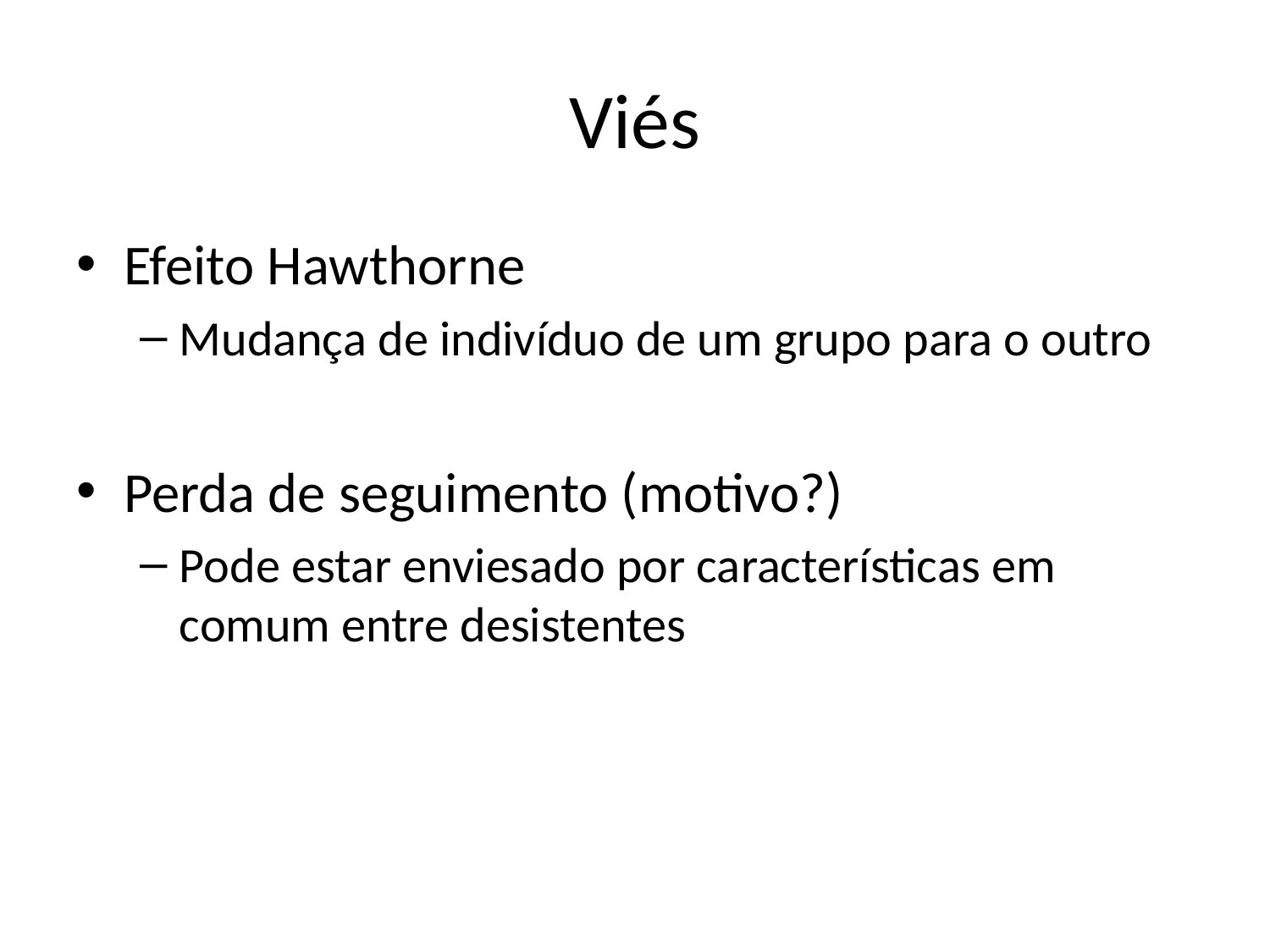

# Viés
Efeito Hawthorne
Mudança de indivíduo de um grupo para o outro

Perda de seguimento (motivo?)
Pode estar enviesado por características em comum entre desistentes